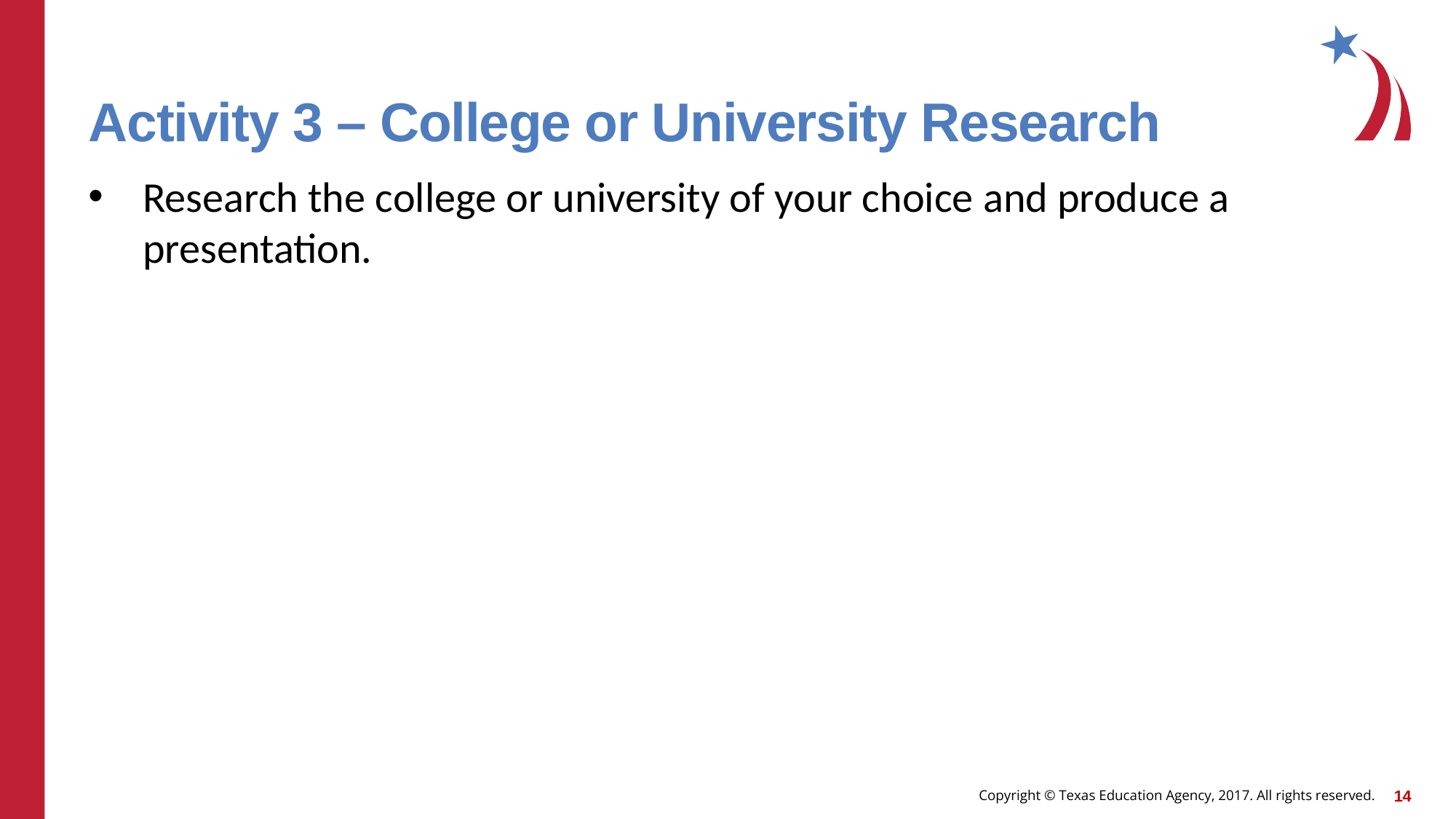

# Activity 3 – College or University Research
Research the college or university of your choice and produce a presentation.